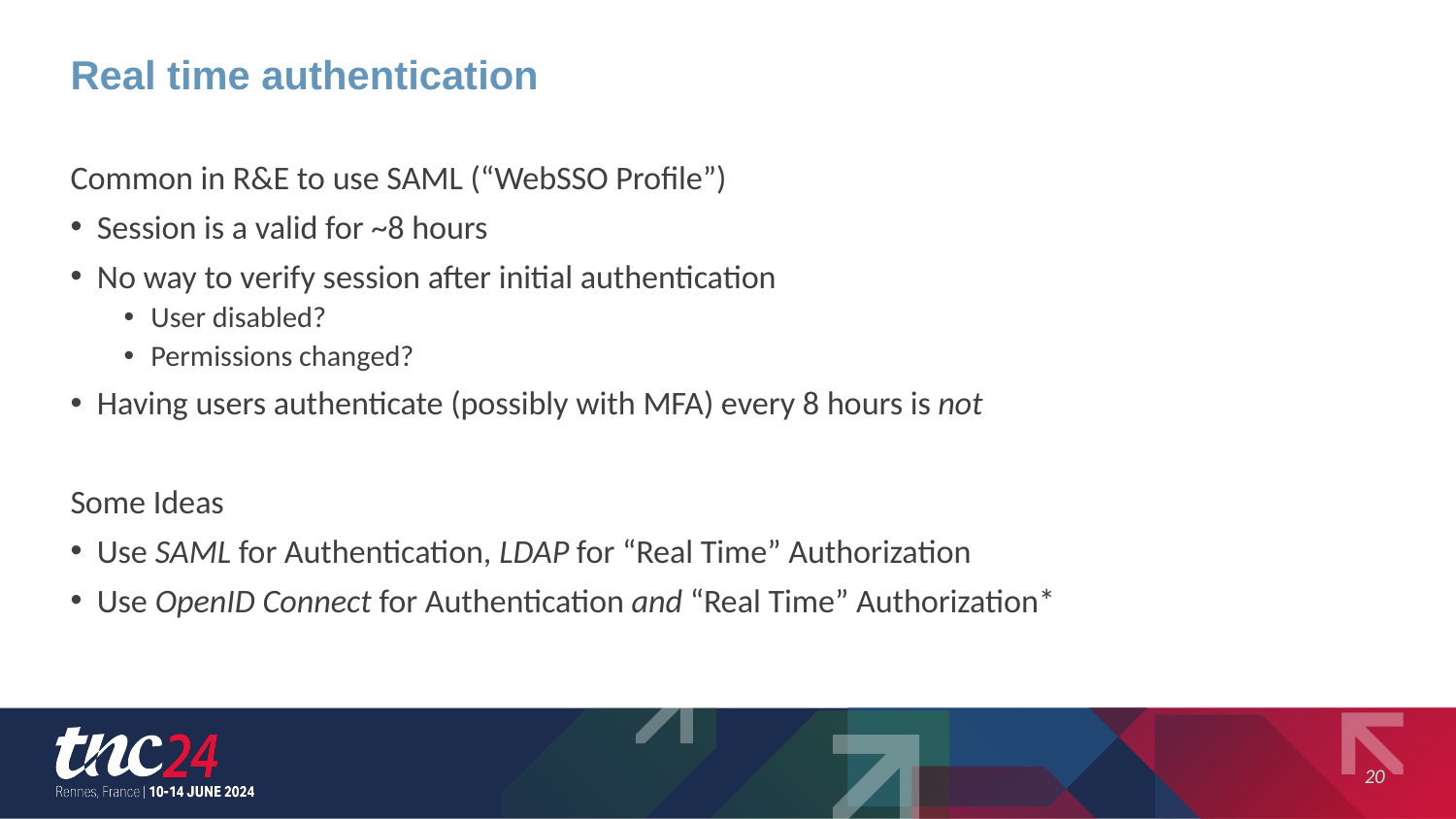

# Real time authentication
Common in R&E to use SAML (“WebSSO Profile”)
Session is a valid for ~8 hours
No way to verify session after initial authentication
User disabled?
Permissions changed?
Having users authenticate (possibly with MFA) every 8 hours is not

Some Ideas
Use SAML for Authentication, LDAP for “Real Time” Authorization
Use OpenID Connect for Authentication and “Real Time” Authorization*

20